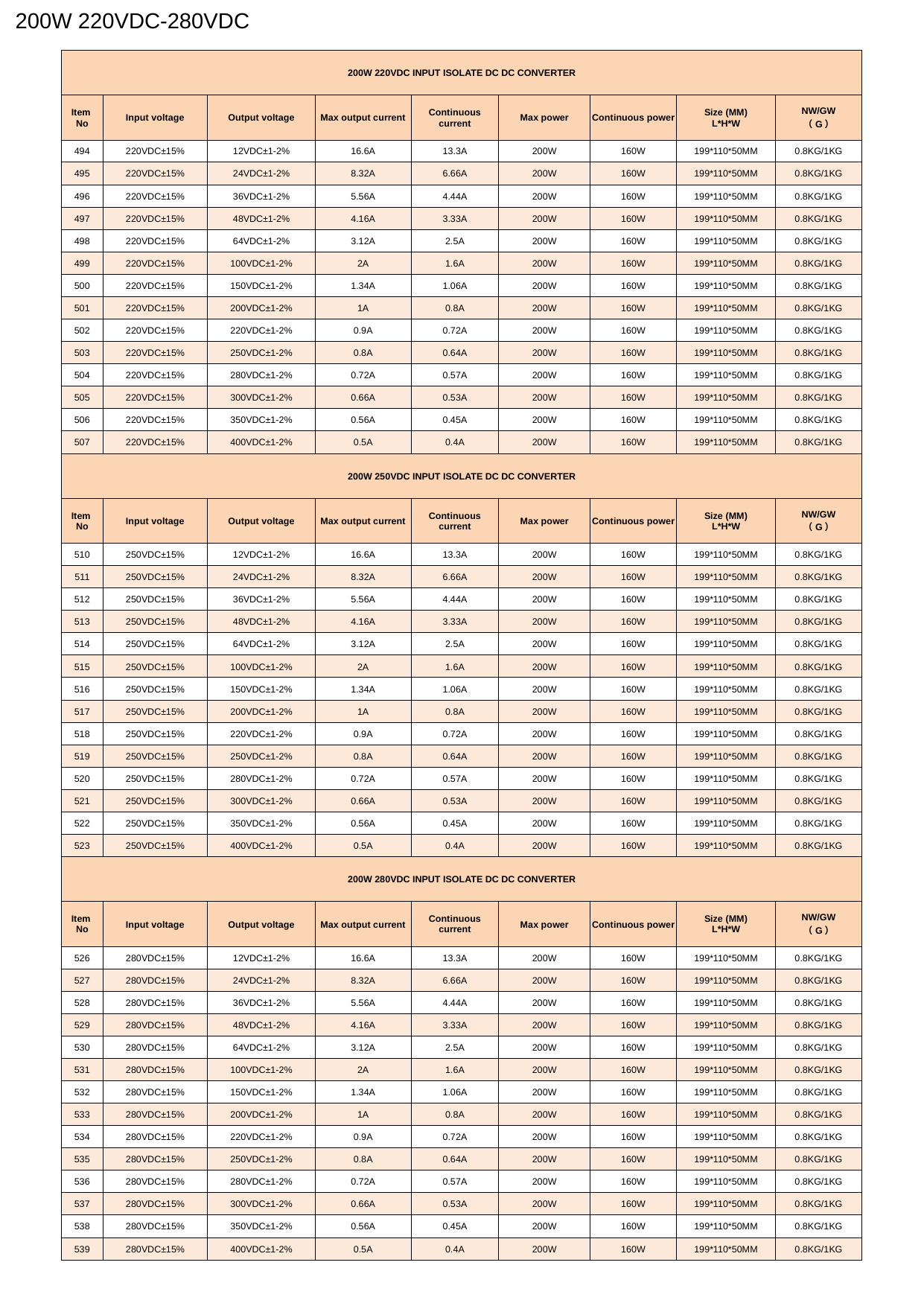

200W 220VDC-280VDC
| 200W 220VDC INPUT ISOLATE DC DC CONVERTER |  |  |  |  |  |  |  |  |
| --- | --- | --- | --- | --- | --- | --- | --- | --- |
| Item No | Input voltage | Output voltage | Max output current | Continuous current | Max power | Continuous power | Size (MM) L\*H\*W | NW/GW （G） |
| 494 | 220VDC±15% | 12VDC±1-2% | 16.6A | 13.3A | 200W | 160W | 199\*110\*50MM | 0.8KG/1KG |
| 495 | 220VDC±15% | 24VDC±1-2% | 8.32A | 6.66A | 200W | 160W | 199\*110\*50MM | 0.8KG/1KG |
| 496 | 220VDC±15% | 36VDC±1-2% | 5.56A | 4.44A | 200W | 160W | 199\*110\*50MM | 0.8KG/1KG |
| 497 | 220VDC±15% | 48VDC±1-2% | 4.16A | 3.33A | 200W | 160W | 199\*110\*50MM | 0.8KG/1KG |
| 498 | 220VDC±15% | 64VDC±1-2% | 3.12A | 2.5A | 200W | 160W | 199\*110\*50MM | 0.8KG/1KG |
| 499 | 220VDC±15% | 100VDC±1-2% | 2A | 1.6A | 200W | 160W | 199\*110\*50MM | 0.8KG/1KG |
| 500 | 220VDC±15% | 150VDC±1-2% | 1.34A | 1.06A | 200W | 160W | 199\*110\*50MM | 0.8KG/1KG |
| 501 | 220VDC±15% | 200VDC±1-2% | 1A | 0.8A | 200W | 160W | 199\*110\*50MM | 0.8KG/1KG |
| 502 | 220VDC±15% | 220VDC±1-2% | 0.9A | 0.72A | 200W | 160W | 199\*110\*50MM | 0.8KG/1KG |
| 503 | 220VDC±15% | 250VDC±1-2% | 0.8A | 0.64A | 200W | 160W | 199\*110\*50MM | 0.8KG/1KG |
| 504 | 220VDC±15% | 280VDC±1-2% | 0.72A | 0.57A | 200W | 160W | 199\*110\*50MM | 0.8KG/1KG |
| 505 | 220VDC±15% | 300VDC±1-2% | 0.66A | 0.53A | 200W | 160W | 199\*110\*50MM | 0.8KG/1KG |
| 506 | 220VDC±15% | 350VDC±1-2% | 0.56A | 0.45A | 200W | 160W | 199\*110\*50MM | 0.8KG/1KG |
| 507 | 220VDC±15% | 400VDC±1-2% | 0.5A | 0.4A | 200W | 160W | 199\*110\*50MM | 0.8KG/1KG |
| 200W 250VDC INPUT ISOLATE DC DC CONVERTER |  |  |  |  |  |  |  |  |
| Item No | Input voltage | Output voltage | Max output current | Continuous current | Max power | Continuous power | Size (MM) L\*H\*W | NW/GW （G） |
| 510 | 250VDC±15% | 12VDC±1-2% | 16.6A | 13.3A | 200W | 160W | 199\*110\*50MM | 0.8KG/1KG |
| 511 | 250VDC±15% | 24VDC±1-2% | 8.32A | 6.66A | 200W | 160W | 199\*110\*50MM | 0.8KG/1KG |
| 512 | 250VDC±15% | 36VDC±1-2% | 5.56A | 4.44A | 200W | 160W | 199\*110\*50MM | 0.8KG/1KG |
| 513 | 250VDC±15% | 48VDC±1-2% | 4.16A | 3.33A | 200W | 160W | 199\*110\*50MM | 0.8KG/1KG |
| 514 | 250VDC±15% | 64VDC±1-2% | 3.12A | 2.5A | 200W | 160W | 199\*110\*50MM | 0.8KG/1KG |
| 515 | 250VDC±15% | 100VDC±1-2% | 2A | 1.6A | 200W | 160W | 199\*110\*50MM | 0.8KG/1KG |
| 516 | 250VDC±15% | 150VDC±1-2% | 1.34A | 1.06A | 200W | 160W | 199\*110\*50MM | 0.8KG/1KG |
| 517 | 250VDC±15% | 200VDC±1-2% | 1A | 0.8A | 200W | 160W | 199\*110\*50MM | 0.8KG/1KG |
| 518 | 250VDC±15% | 220VDC±1-2% | 0.9A | 0.72A | 200W | 160W | 199\*110\*50MM | 0.8KG/1KG |
| 519 | 250VDC±15% | 250VDC±1-2% | 0.8A | 0.64A | 200W | 160W | 199\*110\*50MM | 0.8KG/1KG |
| 520 | 250VDC±15% | 280VDC±1-2% | 0.72A | 0.57A | 200W | 160W | 199\*110\*50MM | 0.8KG/1KG |
| 521 | 250VDC±15% | 300VDC±1-2% | 0.66A | 0.53A | 200W | 160W | 199\*110\*50MM | 0.8KG/1KG |
| 522 | 250VDC±15% | 350VDC±1-2% | 0.56A | 0.45A | 200W | 160W | 199\*110\*50MM | 0.8KG/1KG |
| 523 | 250VDC±15% | 400VDC±1-2% | 0.5A | 0.4A | 200W | 160W | 199\*110\*50MM | 0.8KG/1KG |
| 200W 280VDC INPUT ISOLATE DC DC CONVERTER |  |  |  |  |  |  |  |  |
| Item No | Input voltage | Output voltage | Max output current | Continuous current | Max power | Continuous power | Size (MM) L\*H\*W | NW/GW （G） |
| 526 | 280VDC±15% | 12VDC±1-2% | 16.6A | 13.3A | 200W | 160W | 199\*110\*50MM | 0.8KG/1KG |
| 527 | 280VDC±15% | 24VDC±1-2% | 8.32A | 6.66A | 200W | 160W | 199\*110\*50MM | 0.8KG/1KG |
| 528 | 280VDC±15% | 36VDC±1-2% | 5.56A | 4.44A | 200W | 160W | 199\*110\*50MM | 0.8KG/1KG |
| 529 | 280VDC±15% | 48VDC±1-2% | 4.16A | 3.33A | 200W | 160W | 199\*110\*50MM | 0.8KG/1KG |
| 530 | 280VDC±15% | 64VDC±1-2% | 3.12A | 2.5A | 200W | 160W | 199\*110\*50MM | 0.8KG/1KG |
| 531 | 280VDC±15% | 100VDC±1-2% | 2A | 1.6A | 200W | 160W | 199\*110\*50MM | 0.8KG/1KG |
| 532 | 280VDC±15% | 150VDC±1-2% | 1.34A | 1.06A | 200W | 160W | 199\*110\*50MM | 0.8KG/1KG |
| 533 | 280VDC±15% | 200VDC±1-2% | 1A | 0.8A | 200W | 160W | 199\*110\*50MM | 0.8KG/1KG |
| 534 | 280VDC±15% | 220VDC±1-2% | 0.9A | 0.72A | 200W | 160W | 199\*110\*50MM | 0.8KG/1KG |
| 535 | 280VDC±15% | 250VDC±1-2% | 0.8A | 0.64A | 200W | 160W | 199\*110\*50MM | 0.8KG/1KG |
| 536 | 280VDC±15% | 280VDC±1-2% | 0.72A | 0.57A | 200W | 160W | 199\*110\*50MM | 0.8KG/1KG |
| 537 | 280VDC±15% | 300VDC±1-2% | 0.66A | 0.53A | 200W | 160W | 199\*110\*50MM | 0.8KG/1KG |
| 538 | 280VDC±15% | 350VDC±1-2% | 0.56A | 0.45A | 200W | 160W | 199\*110\*50MM | 0.8KG/1KG |
| 539 | 280VDC±15% | 400VDC±1-2% | 0.5A | 0.4A | 200W | 160W | 199\*110\*50MM | 0.8KG/1KG |
22